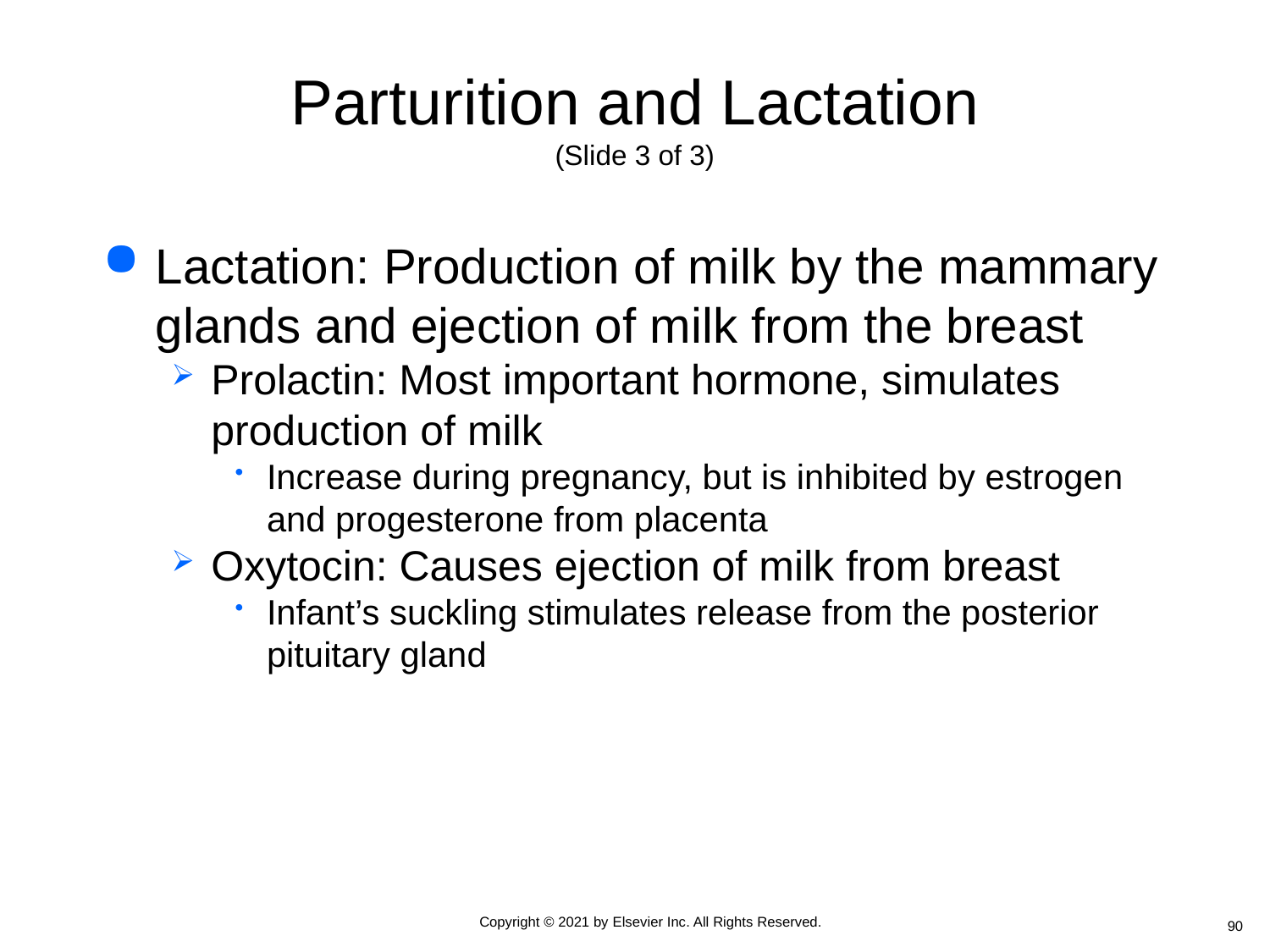

# Parturition and Lactation (Slide 3 of 3)
Lactation: Production of milk by the mammary glands and ejection of milk from the breast
Prolactin: Most important hormone, simulates production of milk
Increase during pregnancy, but is inhibited by estrogen and progesterone from placenta
Oxytocin: Causes ejection of milk from breast
Infant’s suckling stimulates release from the posterior pituitary gland
90